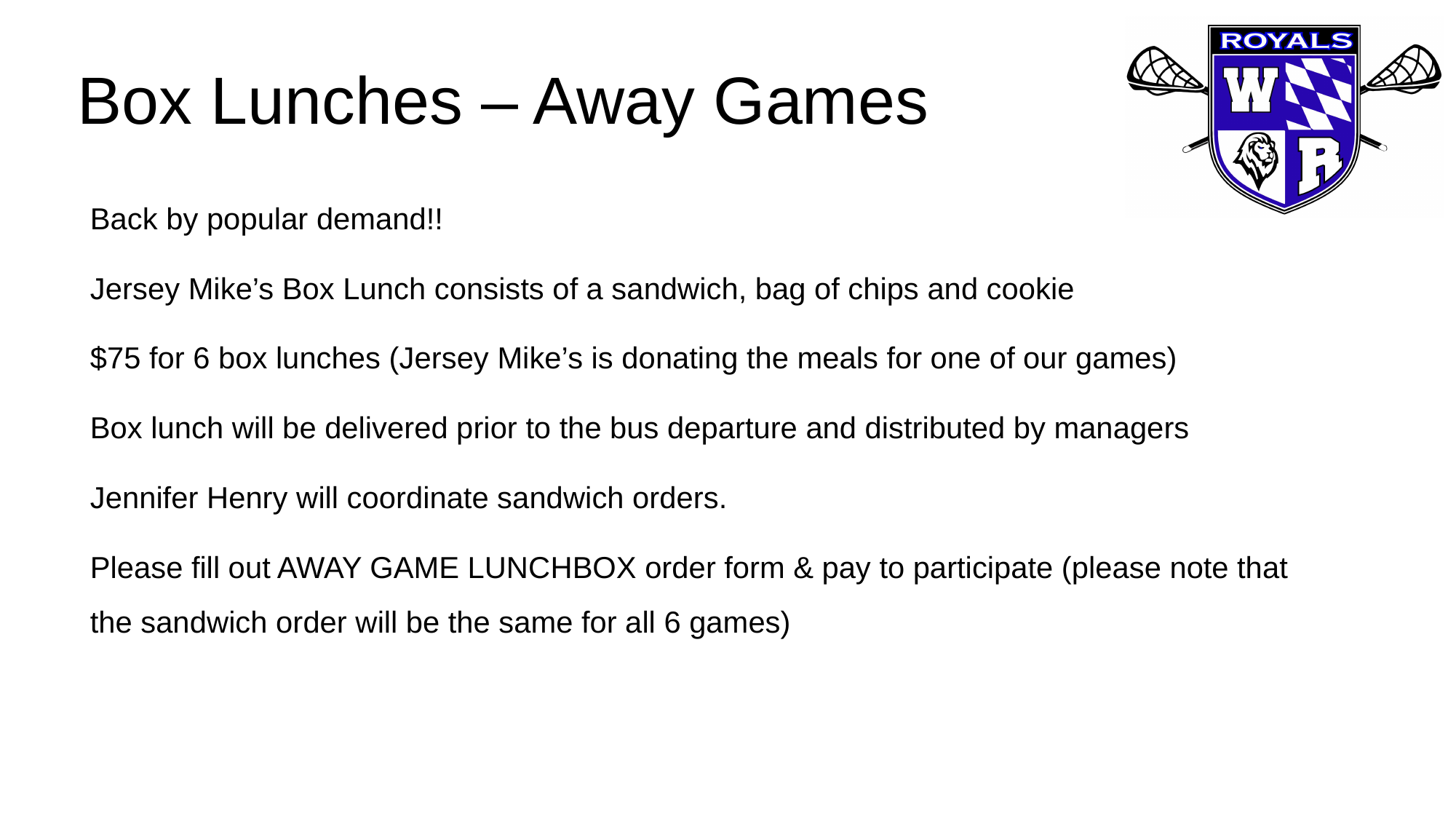

# Box Lunches – Away Games

Back by popular demand!!
Jersey Mike’s Box Lunch consists of a sandwich, bag of chips and cookie
$75 for 6 box lunches (Jersey Mike’s is donating the meals for one of our games)
Box lunch will be delivered prior to the bus departure and distributed by managers
Jennifer Henry will coordinate sandwich orders.
Please fill out AWAY GAME LUNCHBOX order form & pay to participate (please note that the sandwich order will be the same for all 6 games)